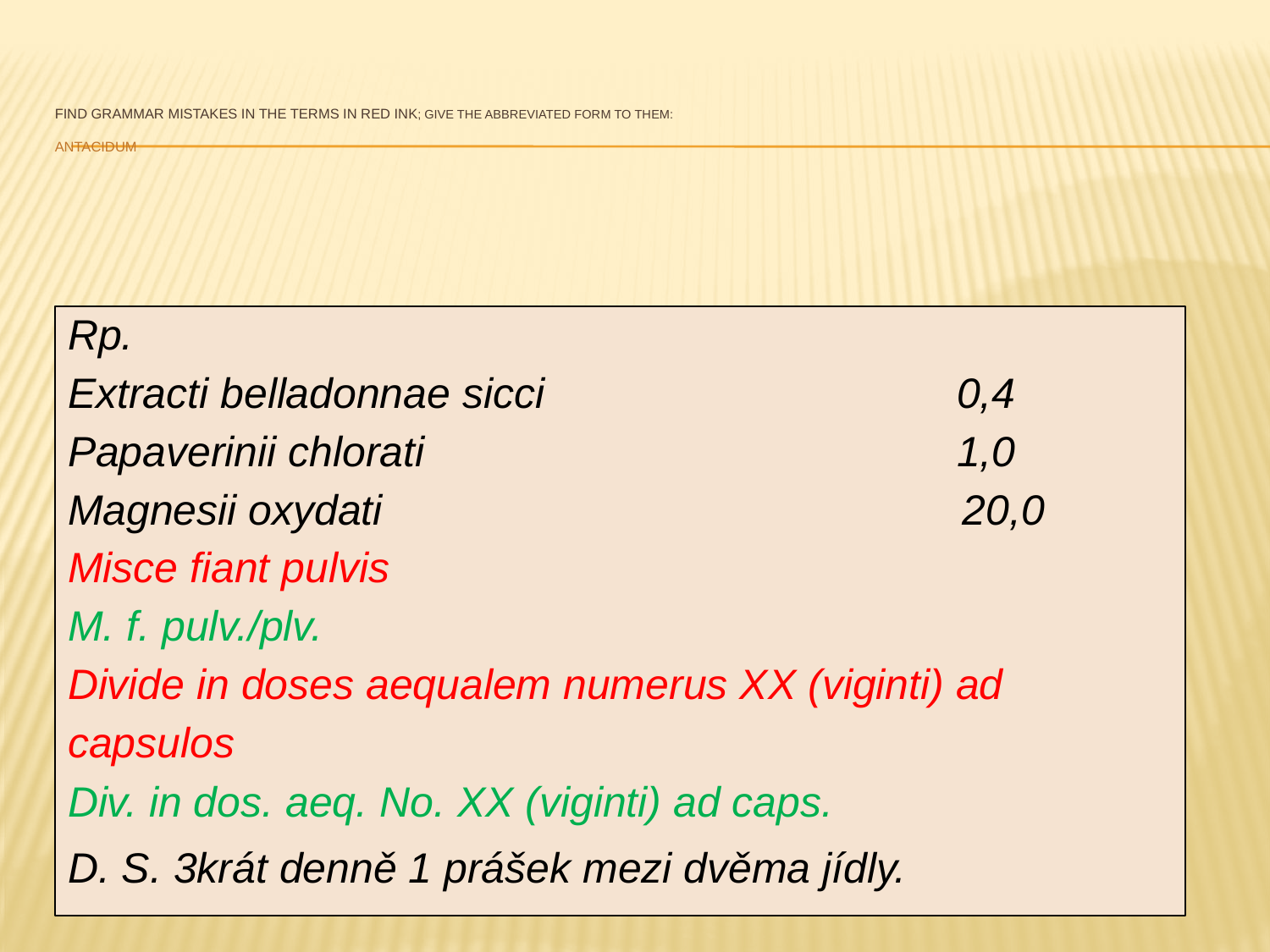

# Find grammar mistakes in the terms in red ink; give the abbreviated form to them: Antacidum

Rp.
Extracti belladonnae sicci				0,4
Papaverinii chlorati					1,0
Magnesii oxydati			                      20,0
Misce fiant pulvis
M. f. pulv./plv.
Divide in doses aequalem numerus XX (viginti) ad capsulos
Div. in dos. aeq. No. XX (viginti) ad caps.
D. S. 3krát denně 1 prášek mezi dvěma jídly.